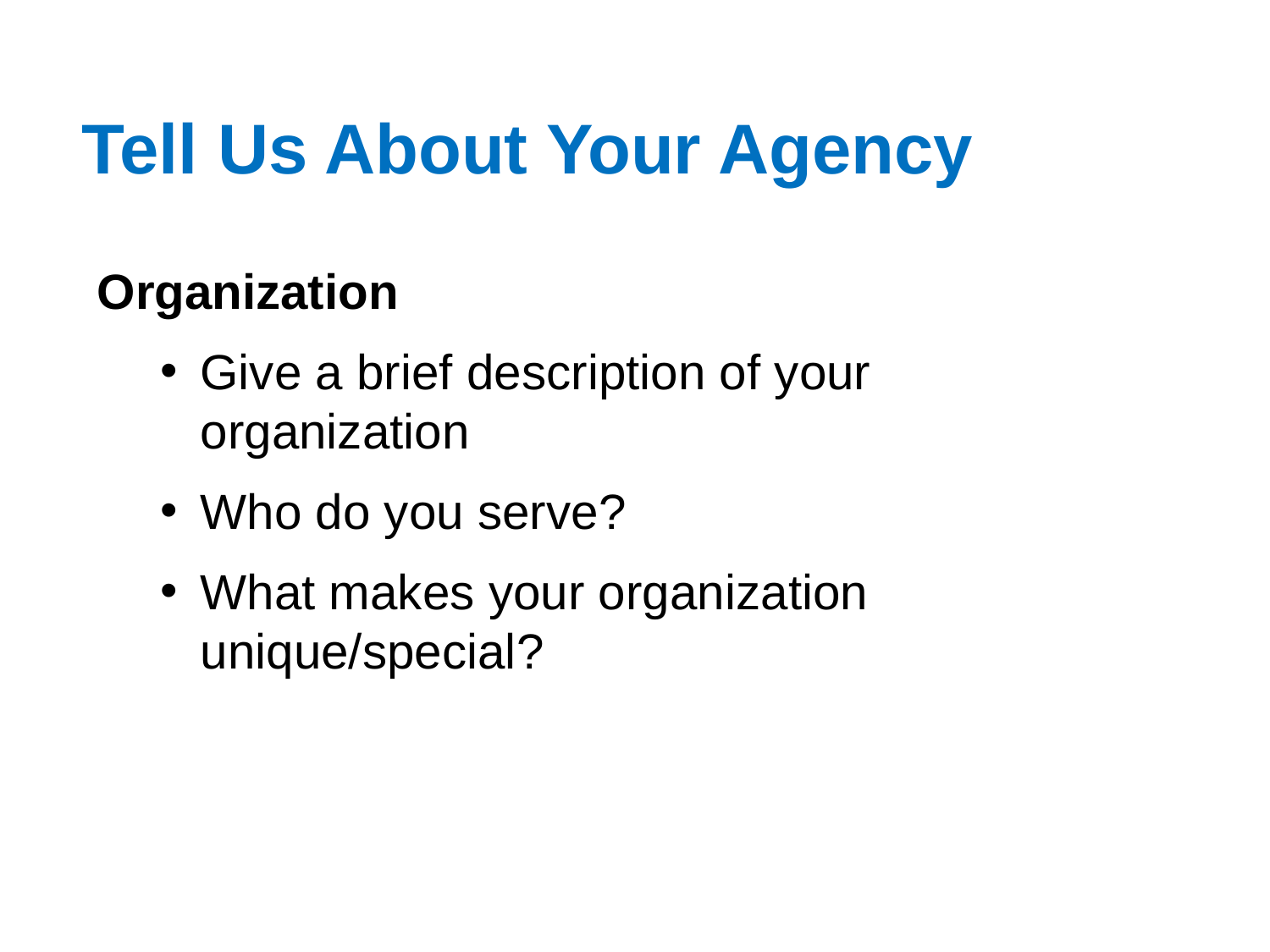

# Tell Us About Your Agency
Organization
Give a brief description of your organization
Who do you serve?
What makes your organization unique/special?